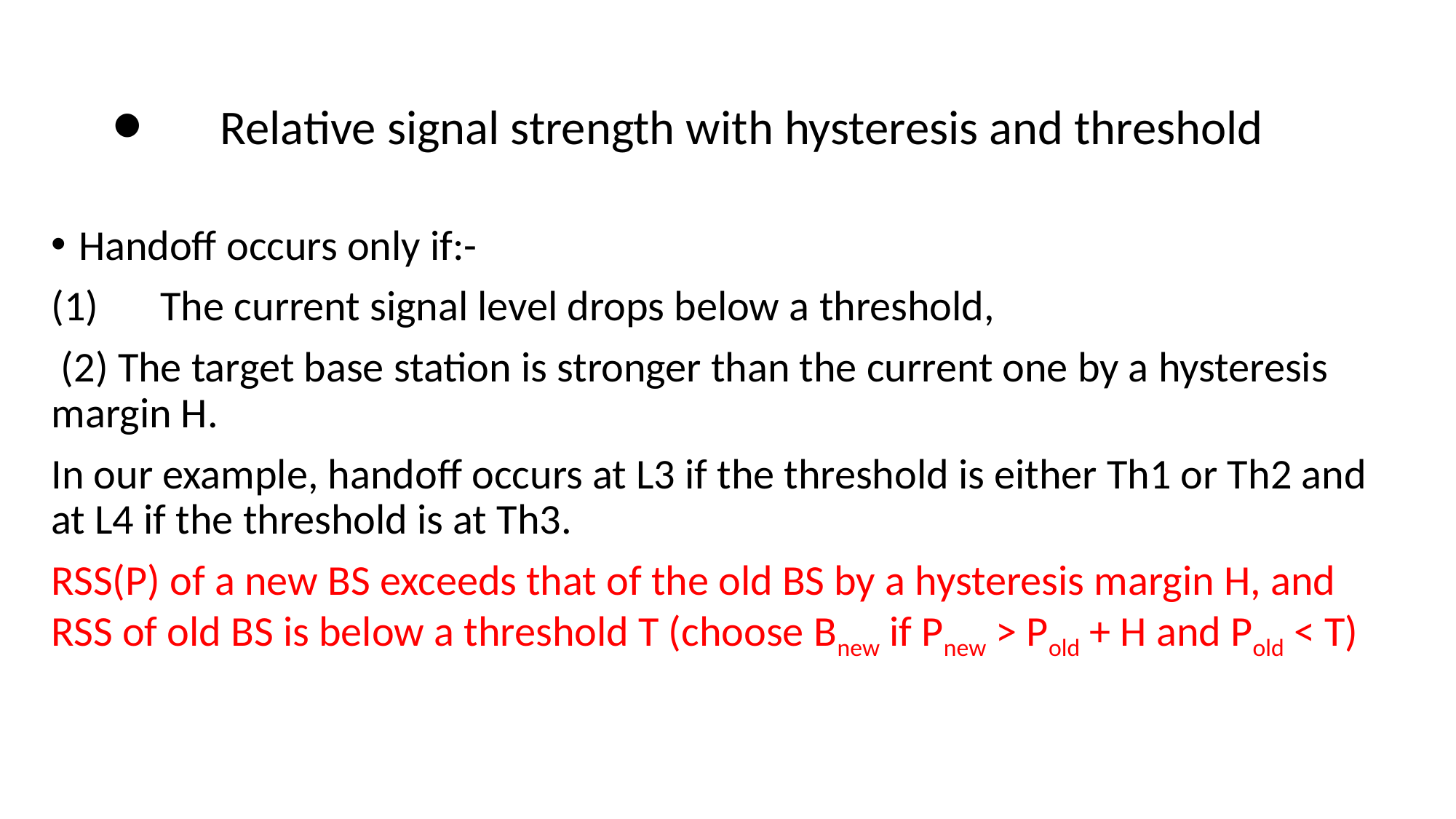

# •	Relative signal strength with hysteresis and threshold
Handoff occurs only if:-
(1)	The current signal level drops below a threshold,
 (2) The target base station is stronger than the current one by a hysteresis margin H.
In our example, handoff occurs at L3 if the threshold is either Th1 or Th2 and at L4 if the threshold is at Th3.
RSS(P) of a new BS exceeds that of the old BS by a hysteresis margin H, and RSS of old BS is below a threshold T (choose Bnew if Pnew > Pold + H and Pold < T)